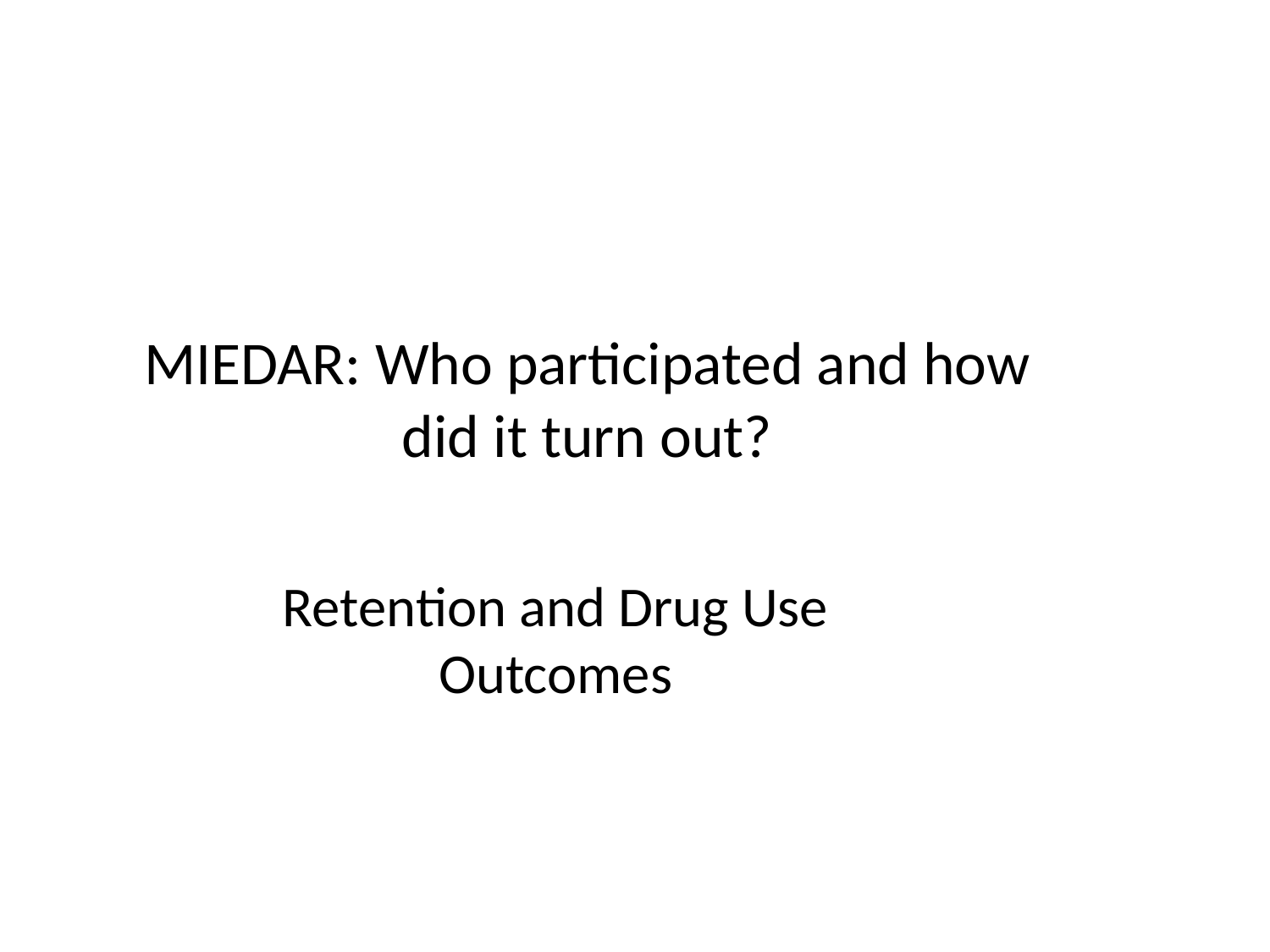

MIEDAR: Who participated and how did it turn out?
Retention and Drug Use Outcomes